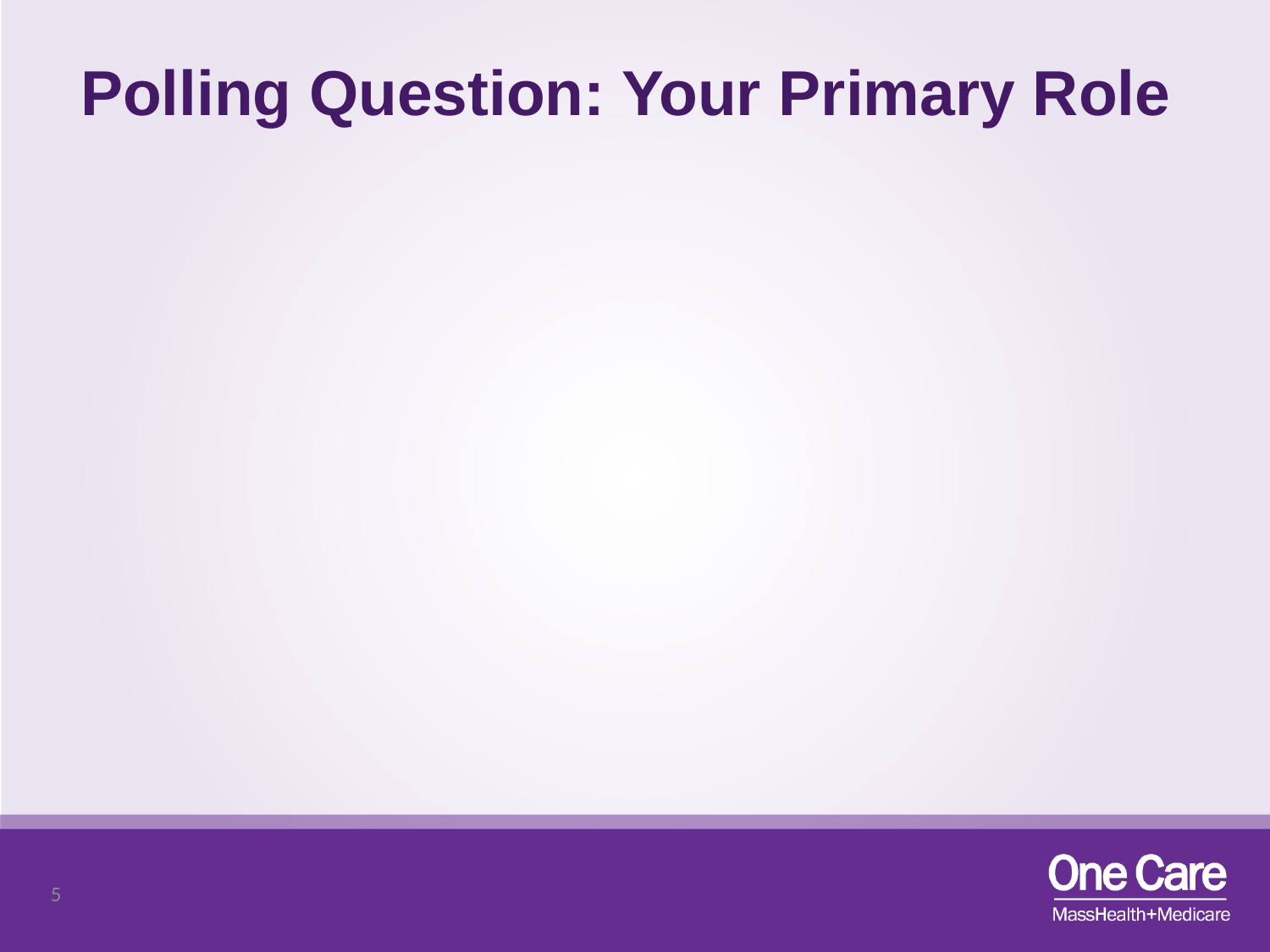

# Polling Question: Your Primary Role
5